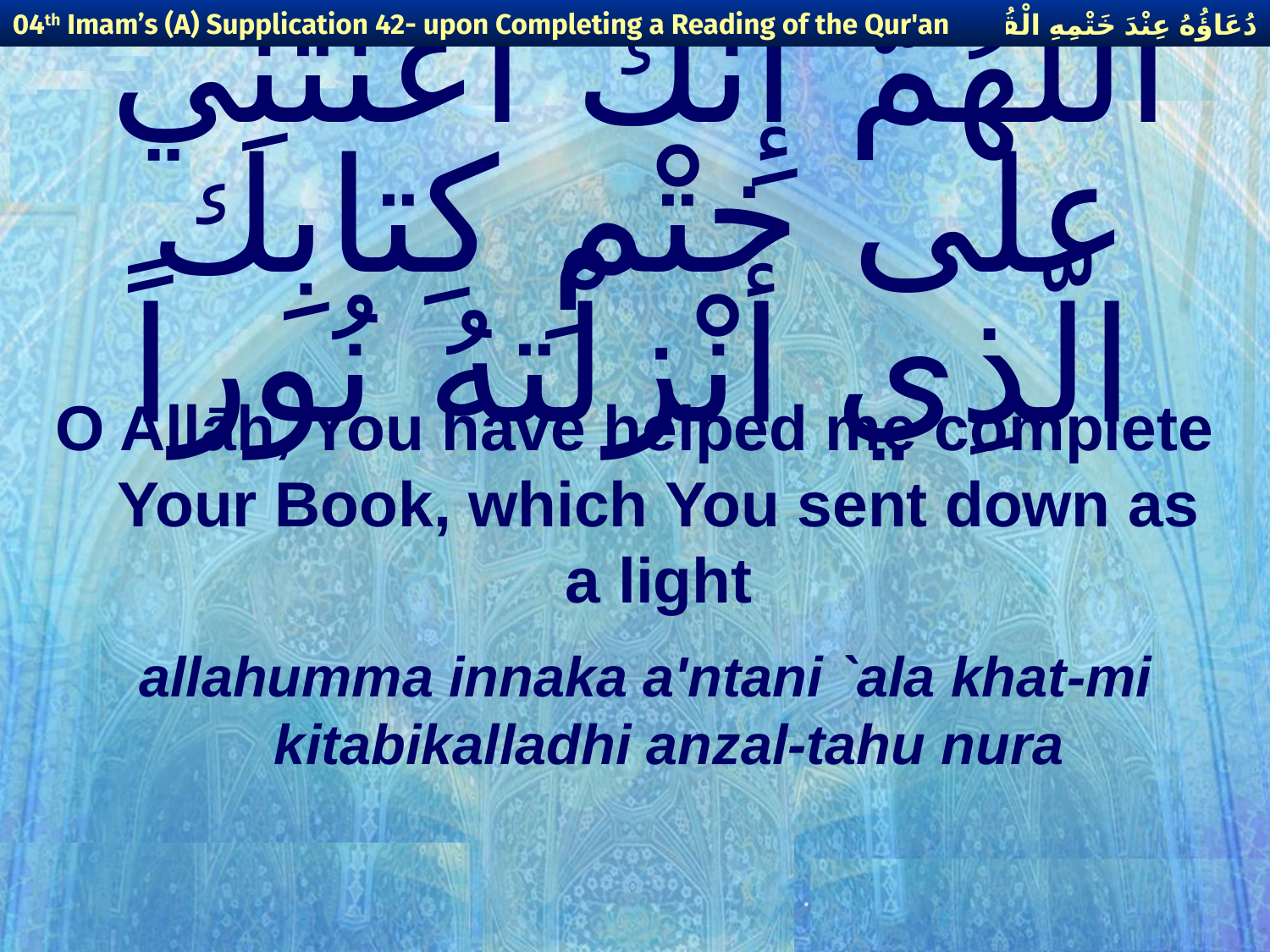

دُعَاؤُهُ عِنْدَ خَتْمِهِ الْقُرْآنَ
04th Imam’s (A) Supplication 42- upon Completing a Reading of the Qur'an
# اللّهُمّ إِنّك أعنْتنِي على ختْمِ كِتابِك الّذِي أنْزلْتهُ نُوراً
O Allāh, You have helped me complete Your Book, which You sent down as a light
allahumma innaka a'ntani `ala khat-mi kitabikalladhi anzal-tahu nura